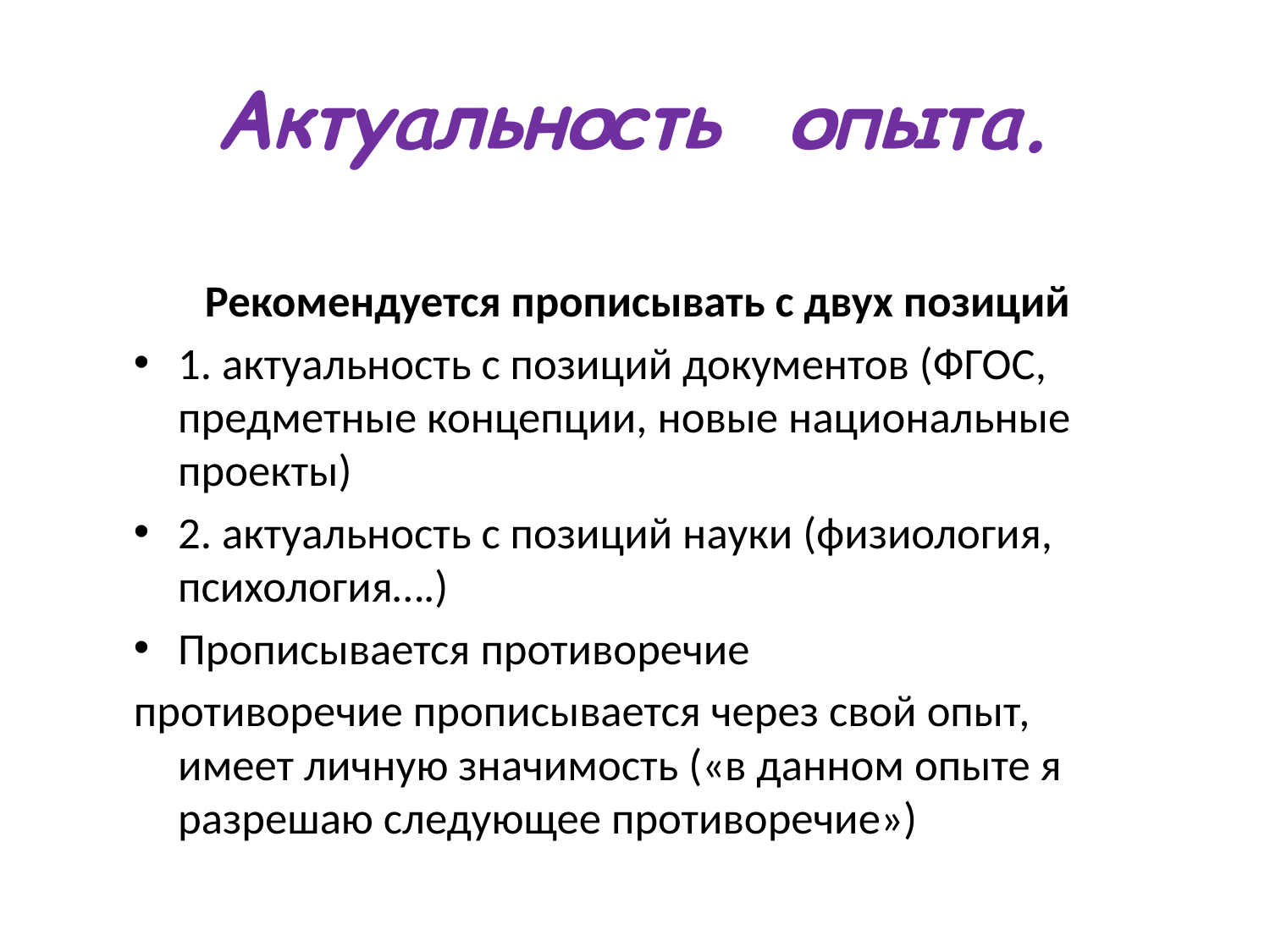

# Актуальность  опыта.
       Рекомендуется прописывать с двух позиций
1. актуальность с позиций документов (ФГОС, предметные концепции, новые национальные проекты)
2. актуальность с позиций науки (физиология, психология….)
Прописывается противоречие
противоречие прописывается через свой опыт, имеет личную значимость («в данном опыте я разрешаю следующее противоречие»)